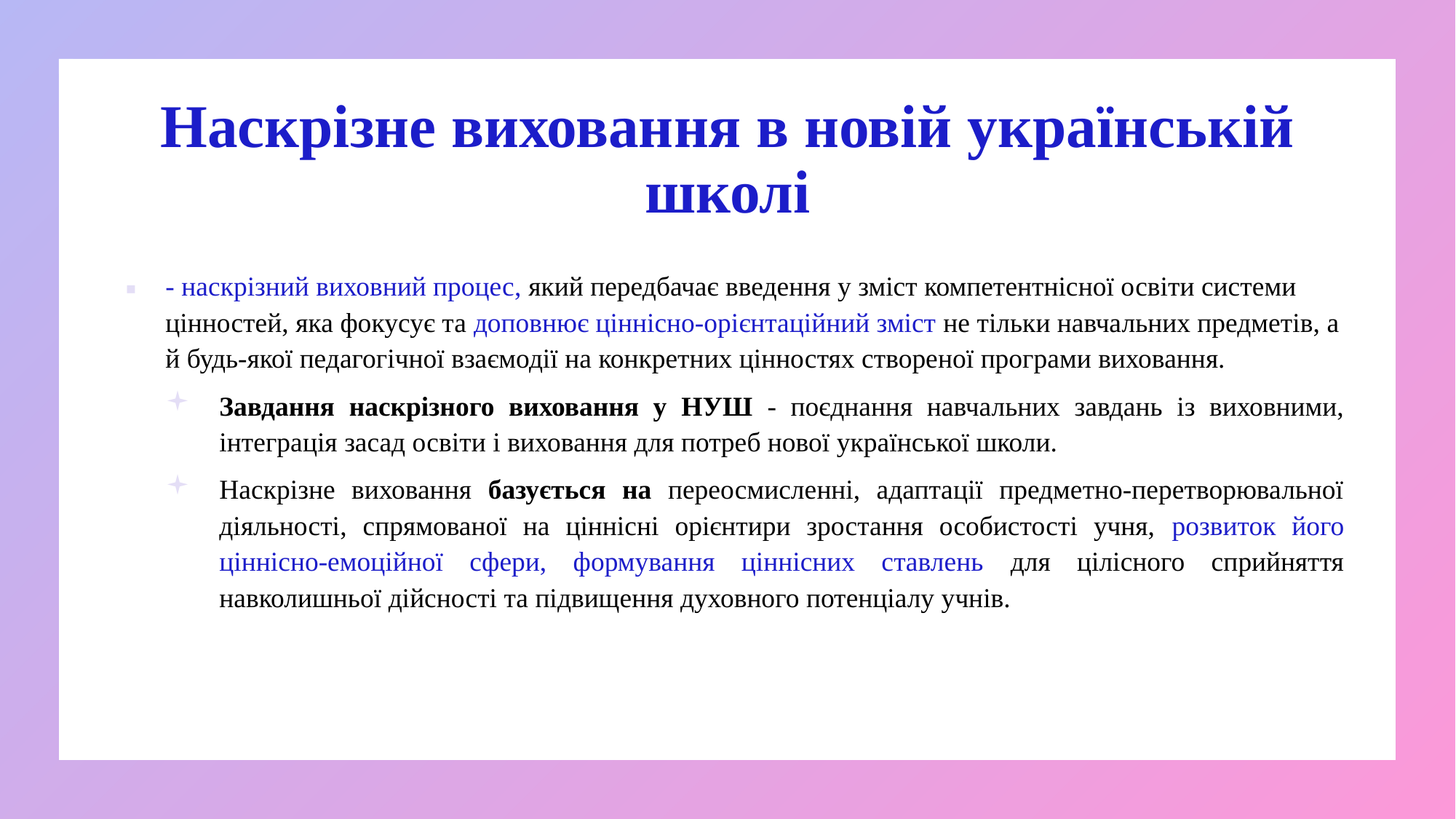

# Наскрізне виховання в новій українській школі
- наскрізний виховний процес, який передбачає введення у зміст компетентнісної освіти системи цінностей, яка фокусує та доповнює ціннісно-орієнтаційний зміст не тільки навчальних предметів, а й будь-якої педагогічної взаємодії на конкретних цінностях створеної програми виховання.
Завдання наскрізного виховання у НУШ - поєднання навчальних завдань із виховними, інтеграція засад освіти і виховання для потреб нової української школи.
Наскрізне виховання базується на переосмисленні, адаптації предметно-перетворювальної діяльності, спрямованої на ціннісні орієнтири зростання особистості учня, розвиток його ціннісно-емоційної сфери, формування ціннісних ставлень для цілісного сприйняття навколишньої дійсності та підвищення духовного потенціалу учнів.